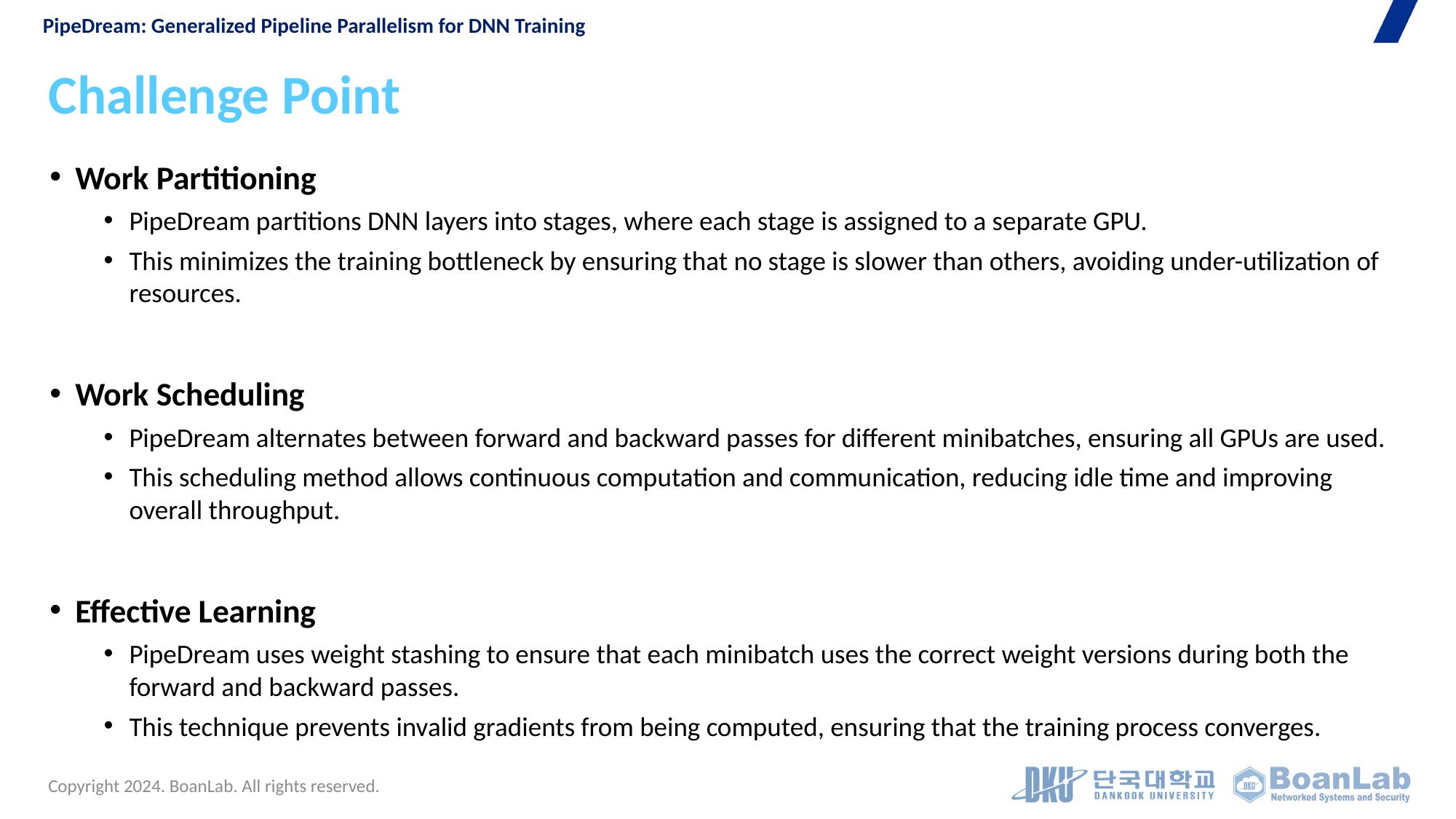

PipeDream: Generalized Pipeline Parallelism for DNN Training
# Challenge Point
Work Partitioning
PipeDream partitions DNN layers into stages, where each stage is assigned to a separate GPU.
This minimizes the training bottleneck by ensuring that no stage is slower than others, avoiding under-utilization of resources.

Work Scheduling
PipeDream alternates between forward and backward passes for different minibatches, ensuring all GPUs are used.
This scheduling method allows continuous computation and communication, reducing idle time and improving overall throughput.

Effective Learning
PipeDream uses weight stashing to ensure that each minibatch uses the correct weight versions during both the forward and backward passes.
This technique prevents invalid gradients from being computed, ensuring that the training process converges.
Copyright 2024. BoanLab. All rights reserved.